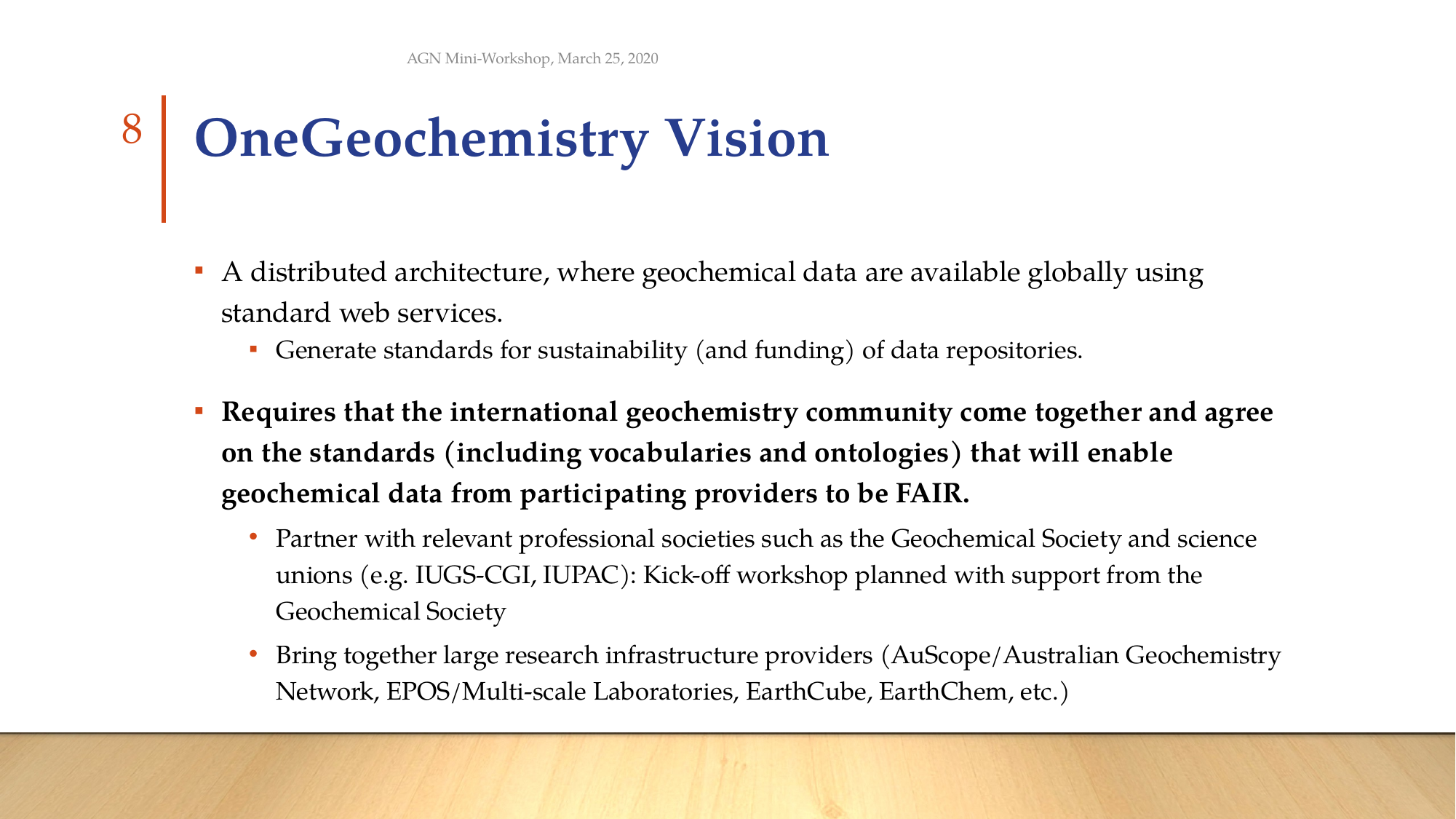

8
AGN Mini-Workshop, March 25, 2020
# OneGeochemistry Vision
A distributed architecture, where geochemical data are available globally using standard web services.
Generate standards for sustainability (and funding) of data repositories.
Requires that the international geochemistry community come together and agree on the standards (including vocabularies and ontologies) that will enable geochemical data from participating providers to be FAIR.
Partner with relevant professional societies such as the Geochemical Society and science unions (e.g. IUGS-CGI, IUPAC): Kick-off workshop planned with support from the Geochemical Society
Bring together large research infrastructure providers (AuScope/Australian Geochemistry Network, EPOS/Multi-scale Laboratories, EarthCube, EarthChem, etc.)